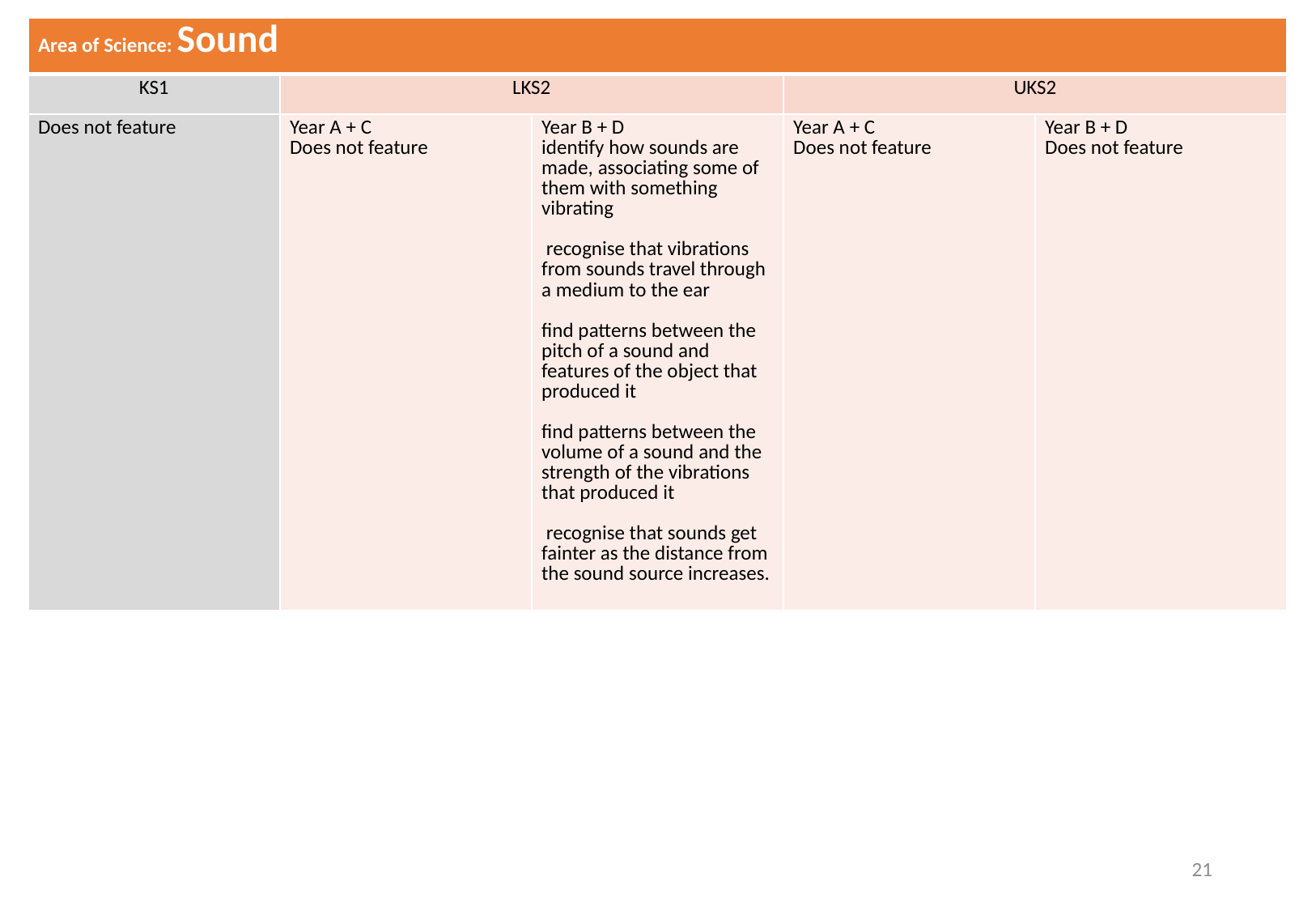

| Area of Science: Sound |  |  |  |  |
| --- | --- | --- | --- | --- |
| KS1 | LKS2 |  | UKS2 |  |
| Does not feature | Year A + C Does not feature | Year B + D identify how sounds are made, associating some of them with something vibrating recognise that vibrations from sounds travel through a medium to the ear find patterns between the pitch of a sound and features of the object that produced it find patterns between the volume of a sound and the strength of the vibrations that produced it recognise that sounds get fainter as the distance from the sound source increases. | Year A + C Does not feature | Year B + D Does not feature |
21